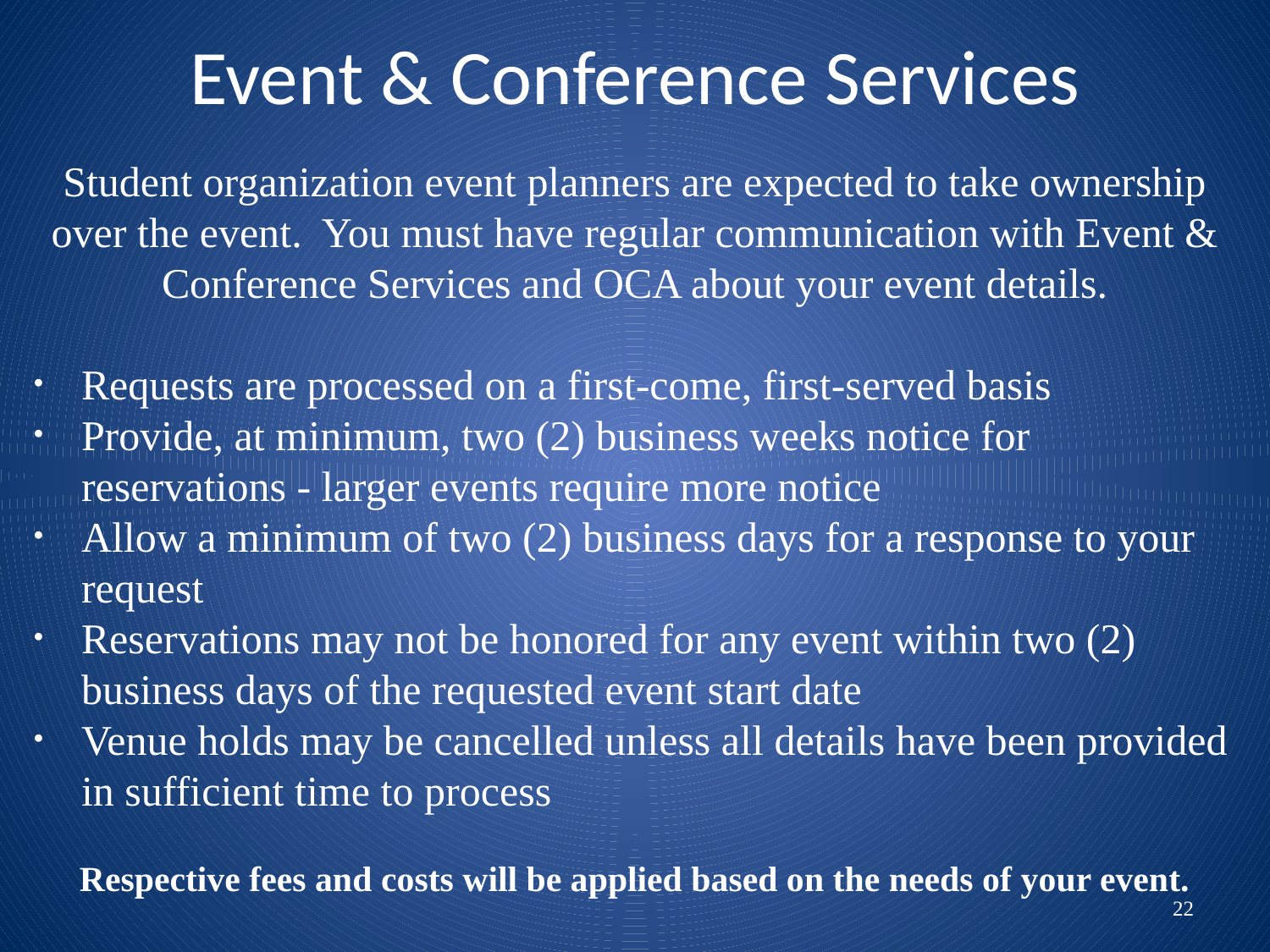

# Event & Conference Services
Student organization event planners are expected to take ownership over the event.  You must have regular communication with Event & Conference Services and OCA about your event details.

Requests are processed on a first-come, first-served basis
Provide, at minimum, two (2) business weeks notice for reservations - larger events require more notice
Allow a minimum of two (2) business days for a response to your request
Reservations may not be honored for any event within two (2) business days of the requested event start date
Venue holds may be cancelled unless all details have been provided in sufficient time to process

Respective fees and costs will be applied based on the needs of your event.

22